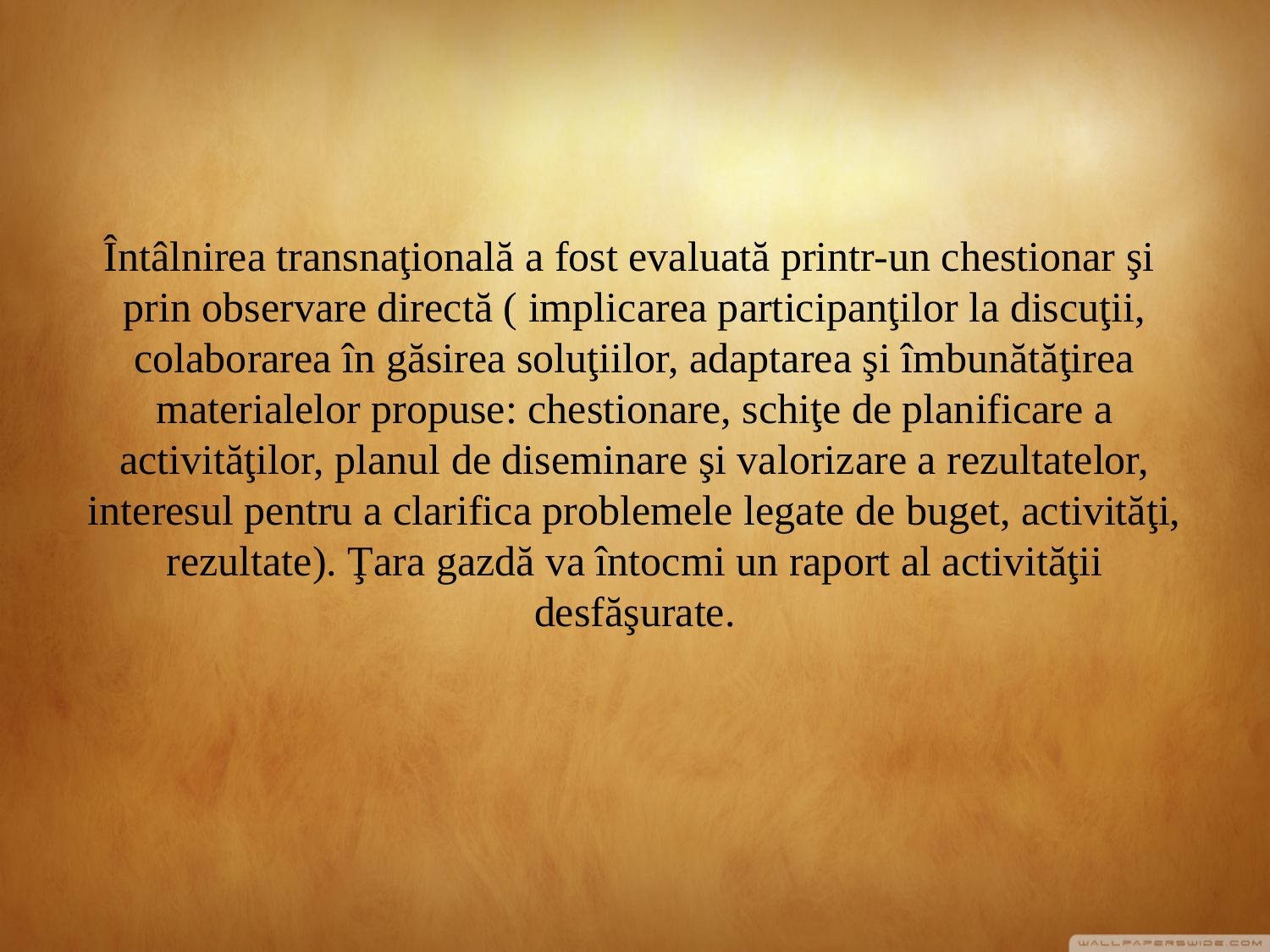

Întâlnirea transnaţională a fost evaluată printr-un chestionar şi  prin observare directă ( implicarea participanţilor la discuţii, colaborarea în găsirea soluţiilor, adaptarea şi îmbunătăţirea materialelor propuse: chestionare, schiţe de planificare a activităţilor, planul de diseminare şi valorizare a rezultatelor, interesul pentru a clarifica problemele legate de buget, activităţi, rezultate). Ţara gazdă va întocmi un raport al activităţii desfăşurate.